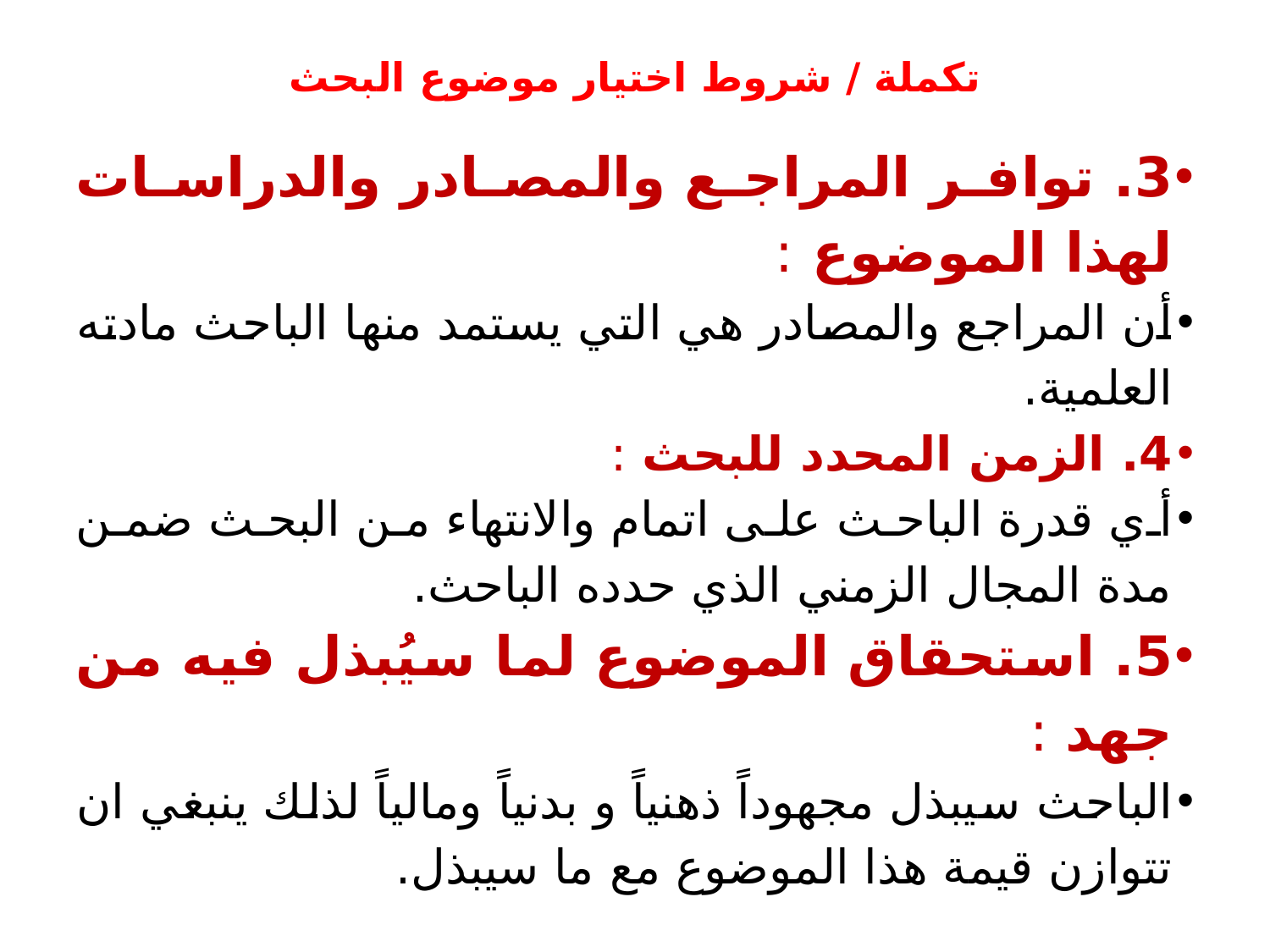

# تكملة / شروط اختيار موضوع البحث
3. توافر المراجع والمصادر والدراسات لهذا الموضوع :
أن المراجع والمصادر هي التي يستمد منها الباحث مادته العلمية.
4. الزمن المحدد للبحث :
أي قدرة الباحث على اتمام والانتهاء من البحث ضمن مدة المجال الزمني الذي حدده الباحث.
5. استحقاق الموضوع لما سيُبذل فيه من جهد :
الباحث سيبذل مجهوداً ذهنياً و بدنياً ومالياً لذلك ينبغي ان تتوازن قيمة هذا الموضوع مع ما سيبذل.